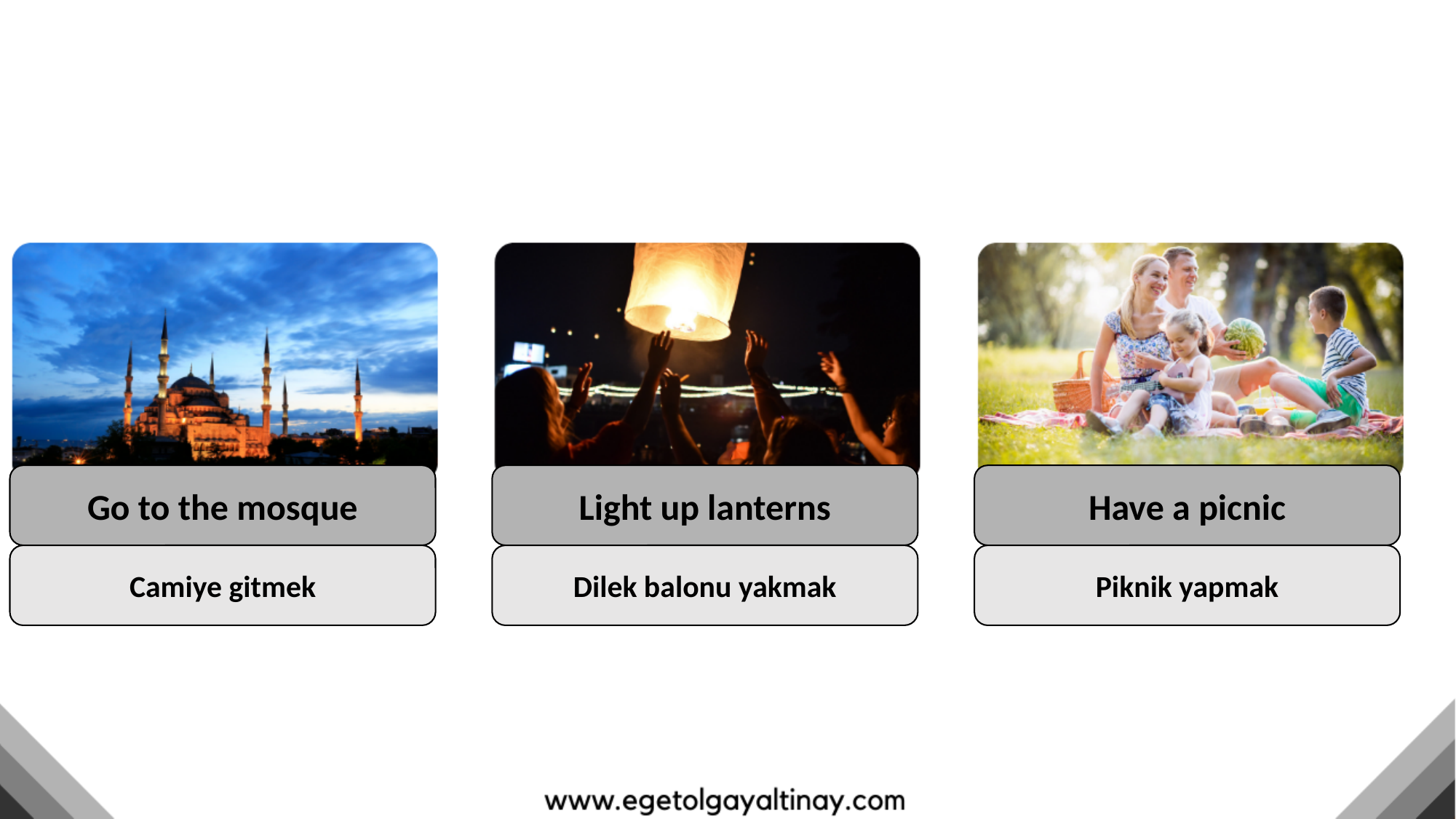

Go to the mosque
Light up lanterns
Have a picnic
Camiye gitmek
Dilek balonu yakmak
Piknik yapmak